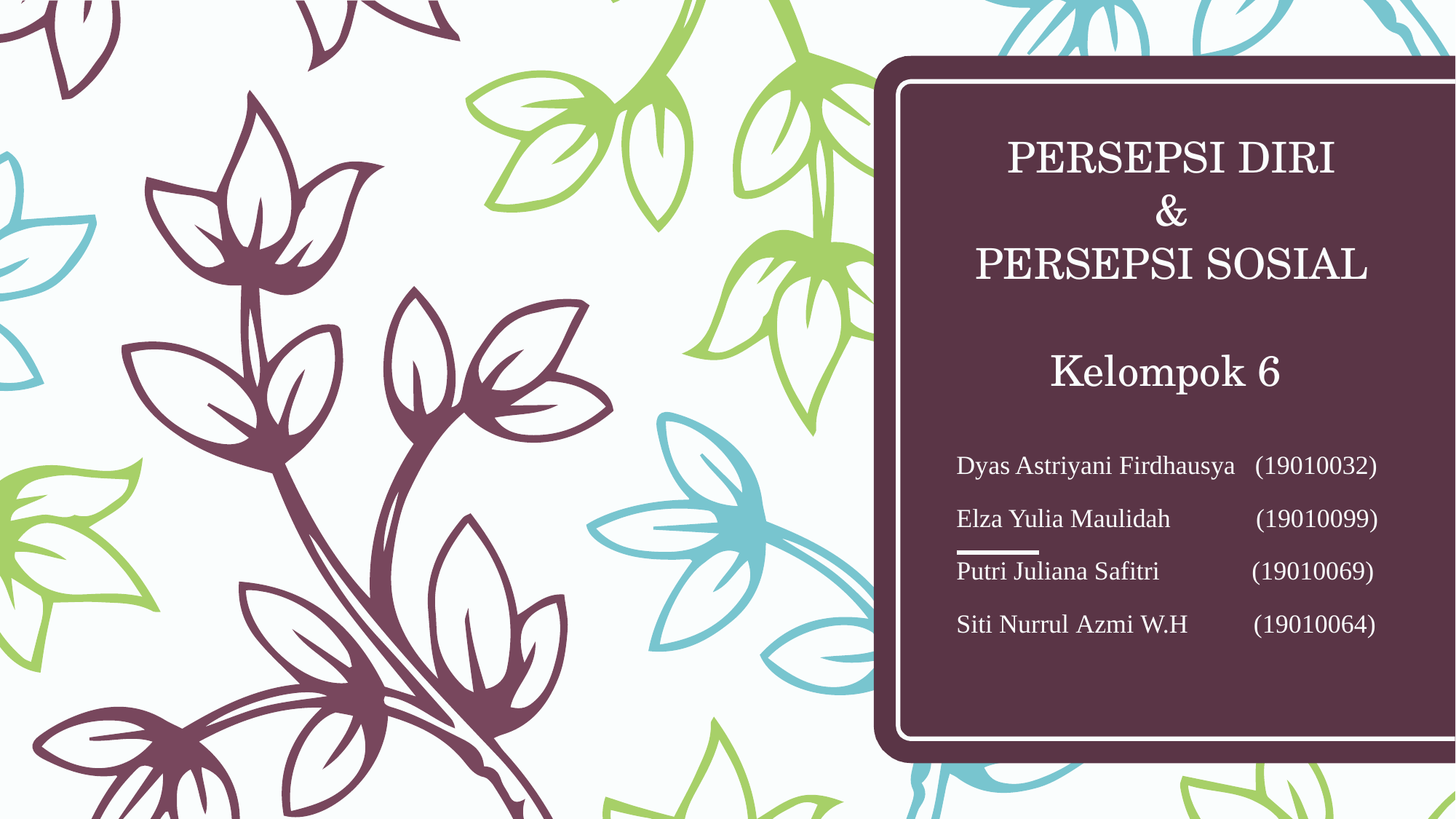

# PERSEPSI DIRI & PERSEPSI SOSIAL Kelompok 6
Dyas Astriyani Firdhausya   (19010032)
Elza Yulia Maulidah             (19010099)
Putri Juliana Safitri              (19010069)
Siti Nurrul Azmi W.H          (19010064)